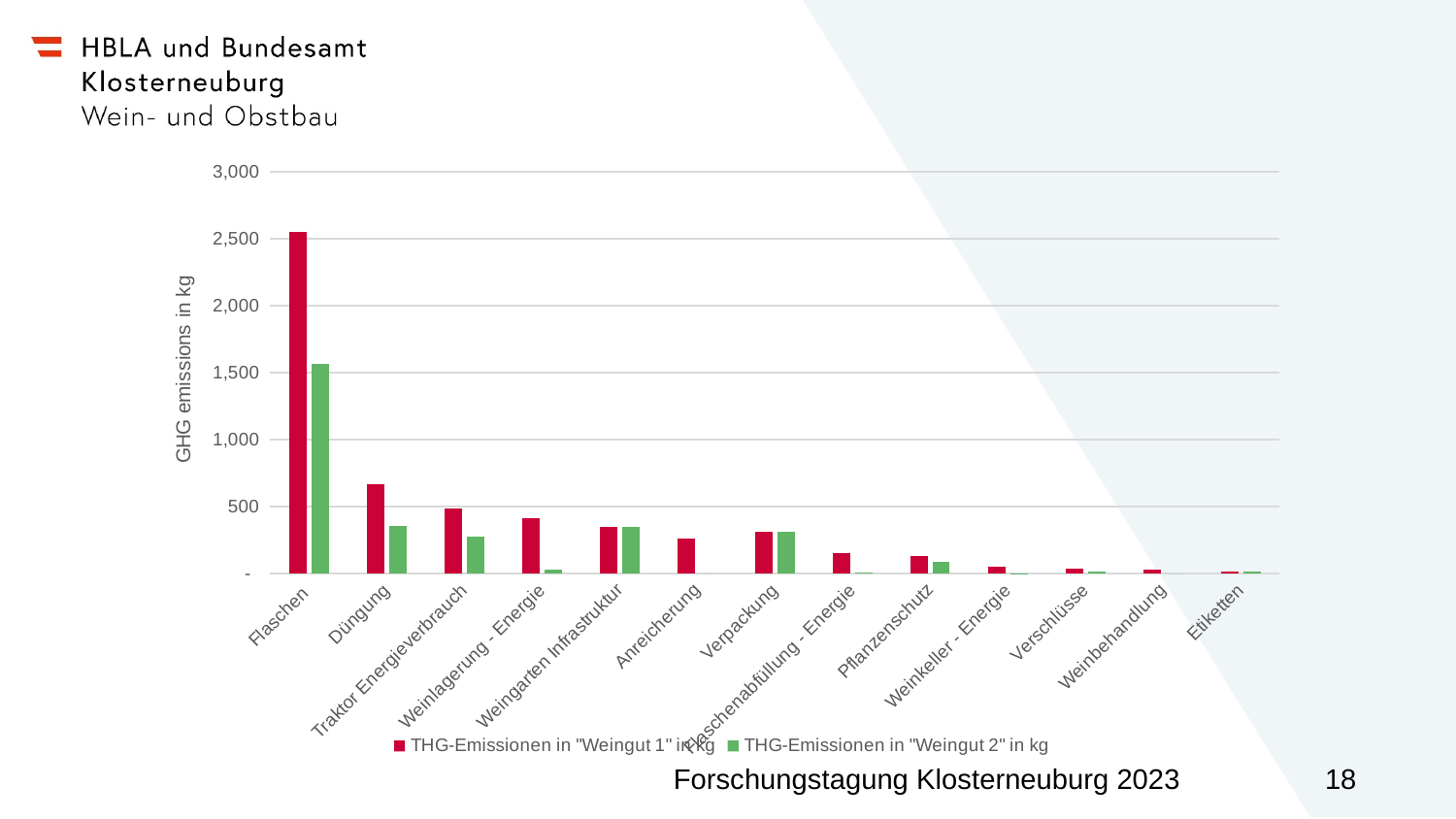

### Chart

| Category | THG-Emissionen in "Weingut 1" in kg | THG-Emissionen in "Weingut 2" in kg |
|---|---|---|
| Flaschen  | 2551.4999999999995 | 1564.92 |
| Düngung | 666.6800000000001 | 353.8 |
| Traktor Energieverbrauch | 486.475 | 279.34499999999997 |
| Weinlagerung - Energie | 412.8 | 27.200000000000003 |
| Weingarten Infrastruktur | 347.92 | 347.92 |
| Anreicherung | 262.5 | 0.0 |
| Verpackung | 315.09900000000005 | 315.09900000000005 |
| Flaschenabfüllung - Energie | 154.8 | 10.200000000000001 |
| Pflanzenschutz | 128.1 | 90.0 |
| Weinkeller - Energie | 51.6 | 3.4000000000000004 |
| Verschlüsse | 37.05 | 17.639999999999997 |
| Weinbehandlung | 29.725 | 0.0 |
| Etiketten | 13.68 | 13.68 |
Forschungstagung Klosterneuburg 2023
18